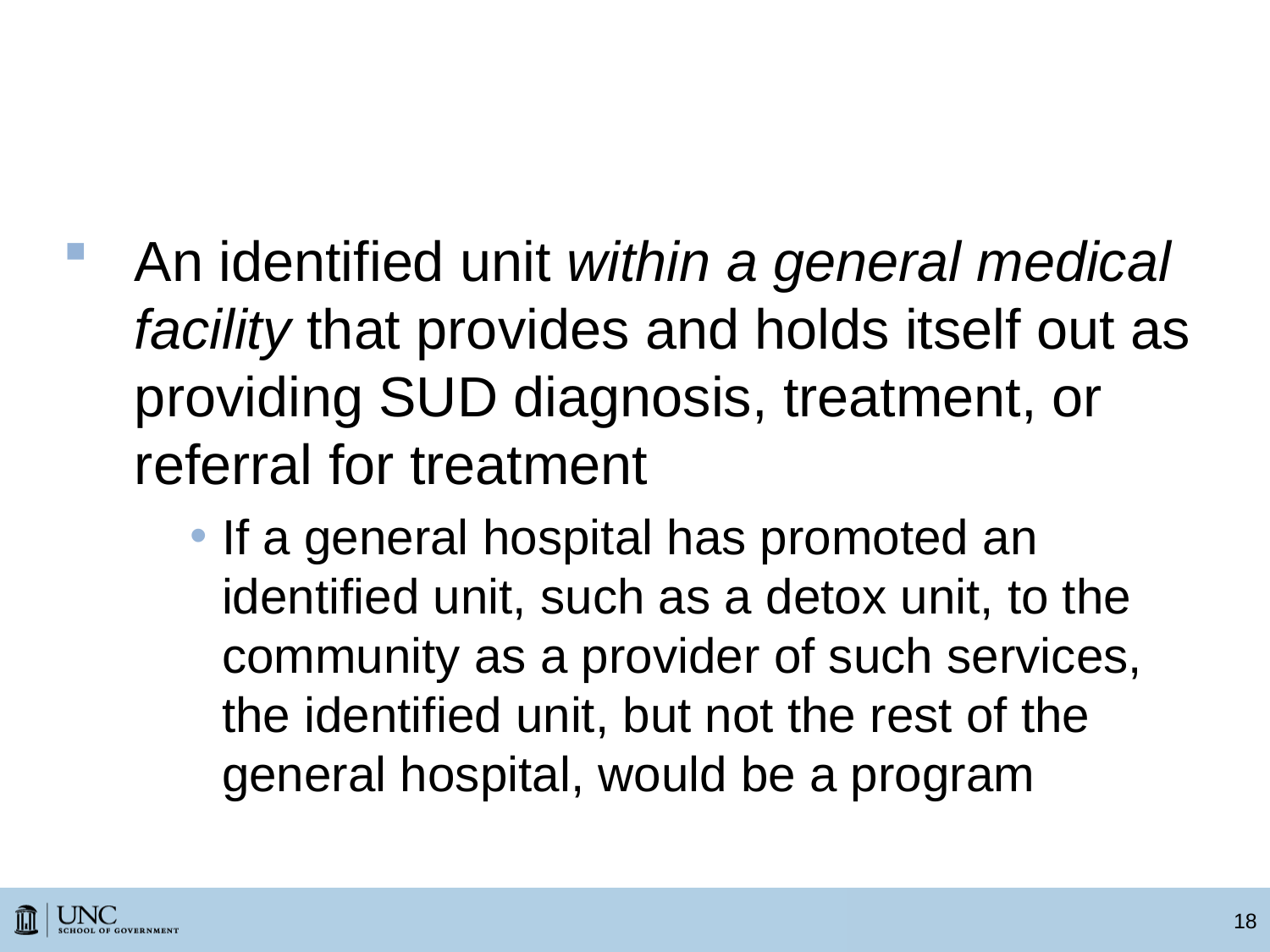

# “Program”—Definition Two
An identified unit within a general medical facility that provides and holds itself out as providing SUD diagnosis, treatment, or referral for treatment
If a general hospital has promoted an identified unit, such as a detox unit, to the community as a provider of such services, the identified unit, but not the rest of the general hospital, would be a program
18